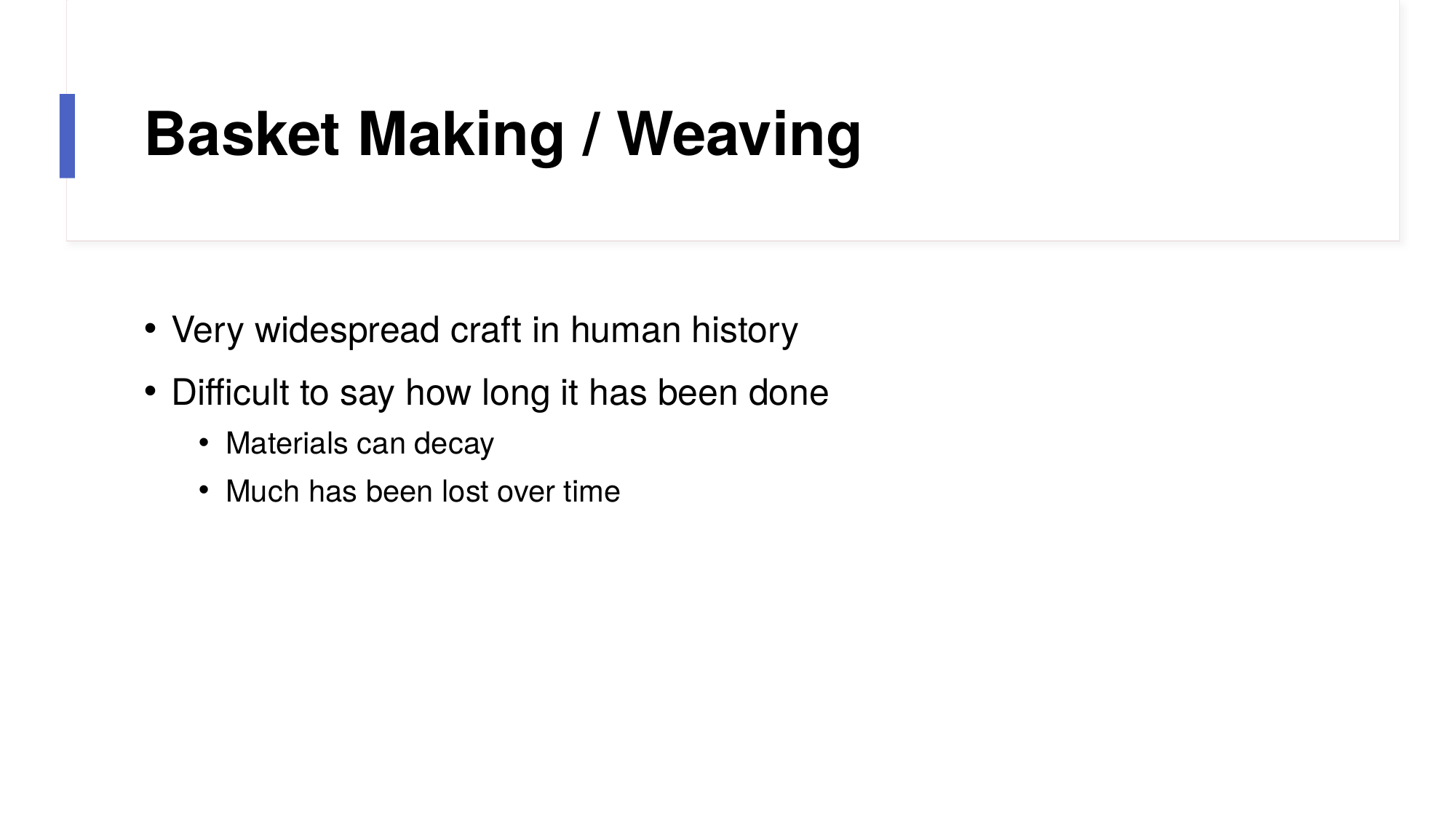

# Basket Making / Weaving
Very widespread craft in human history
Difficult to say how long it has been done
Materials can decay
Much has been lost over time